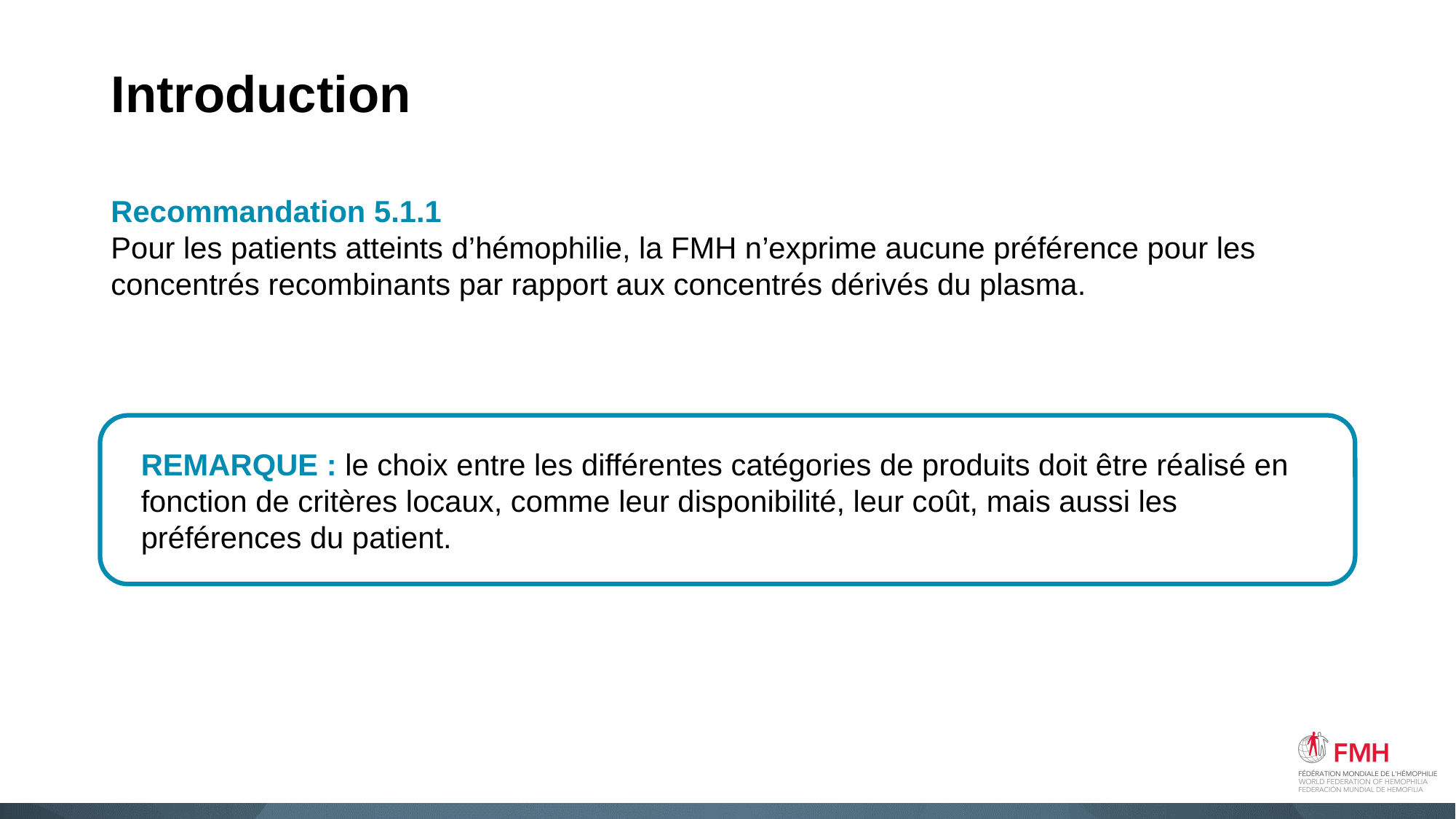

# Introduction
Recommandation 5.1.1
Pour les patients atteints d’hémophilie, la FMH n’exprime aucune préférence pour les concentrés recombinants par rapport aux concentrés dérivés du plasma.
REMARQUE : le choix entre les différentes catégories de produits doit être réalisé en fonction de critères locaux, comme leur disponibilité, leur coût, mais aussi les préférences du patient.